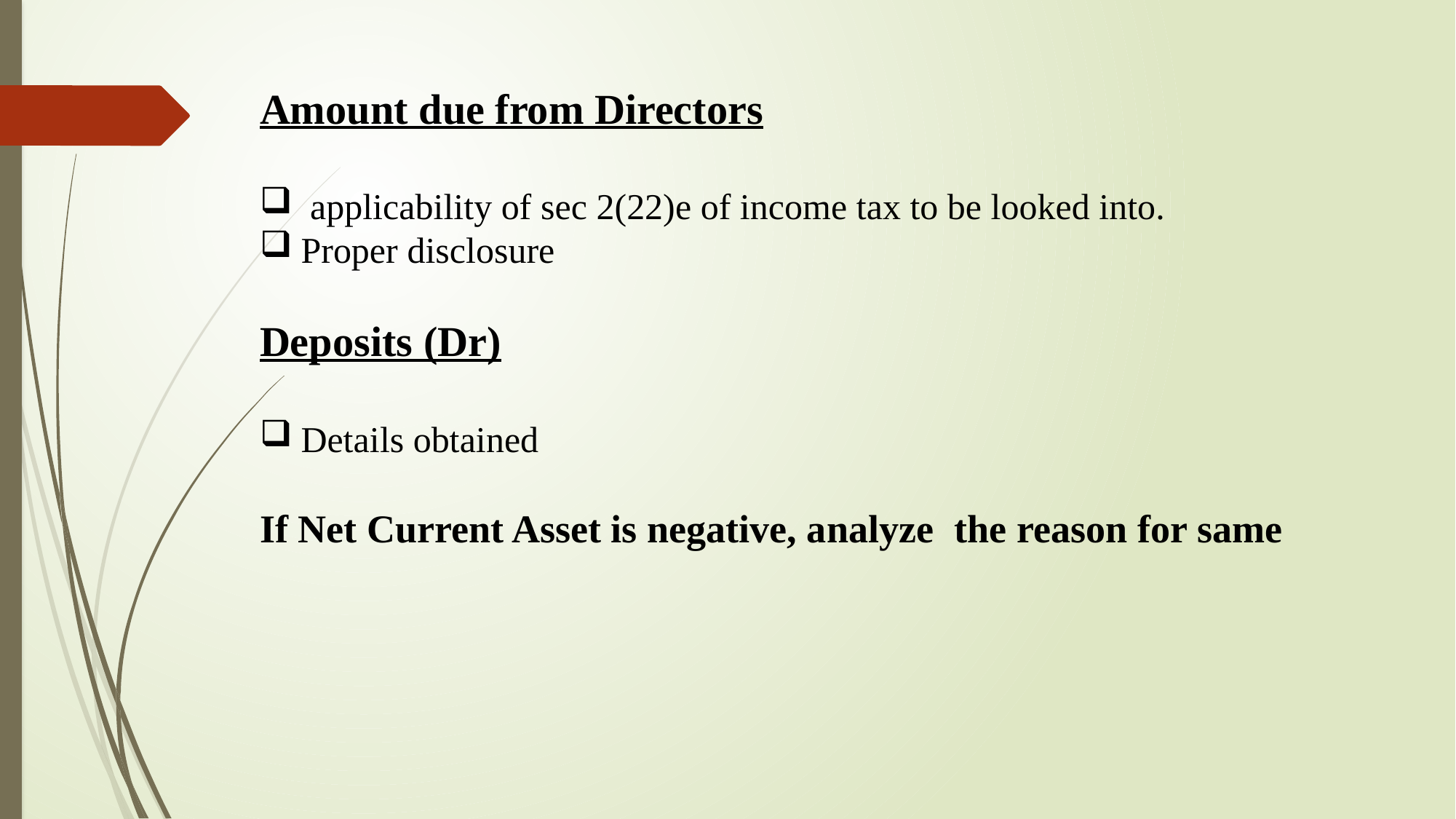

Amount due from Directors

 applicability of sec 2(22)e of income tax to be looked into.
Proper disclosure

Deposits (Dr)

Details obtained

If Net Current Asset is negative, analyze  the reason for same